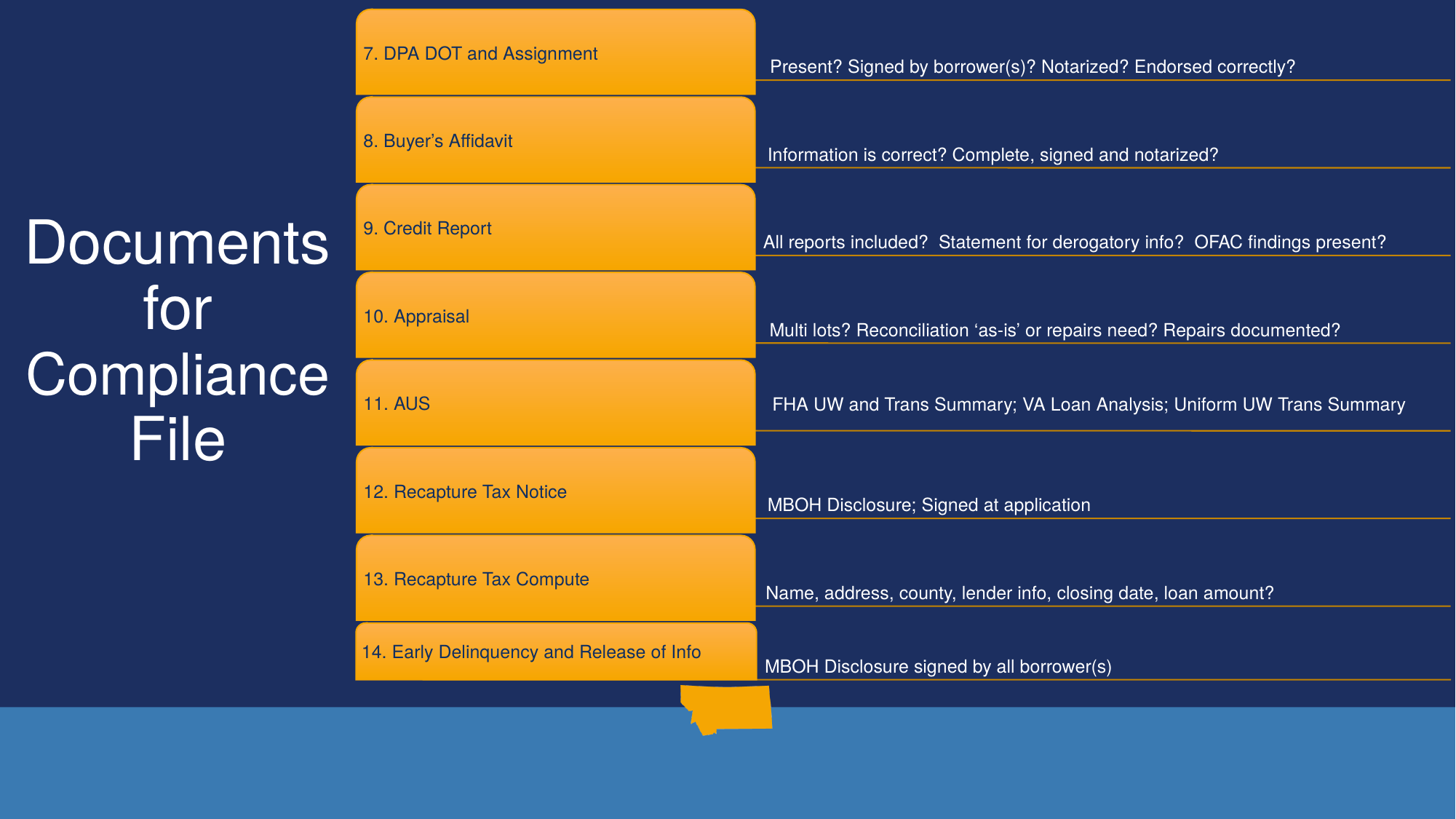

Present? Signed by borrower(s)? Notarized? Endorsed correctly?
7. DPA DOT and Assignment
 Information is correct? Complete, signed and notarized?
8. Buyer’s Affidavit
   All reports included?  Statement for derogatory info?  OFAC findings present?
9. Credit Report
   Multi lots? Reconciliation ‘as-is’ or repairs need? Repairs documented?
10. Appraisal
             FHA UW and Trans Summary; VA Loan Analysis; Uniform UW Trans Summary
11. AUS
 MBOH Disclosure; Signed at application
12. Recapture Tax Notice
  Name, address, county, lender info, closing date, loan amount?
13. Recapture Tax Compute
  MBOH Disclosure signed by all borrower(s)
14. Early Delinquency and Release of Info
# Documents for Compliance File